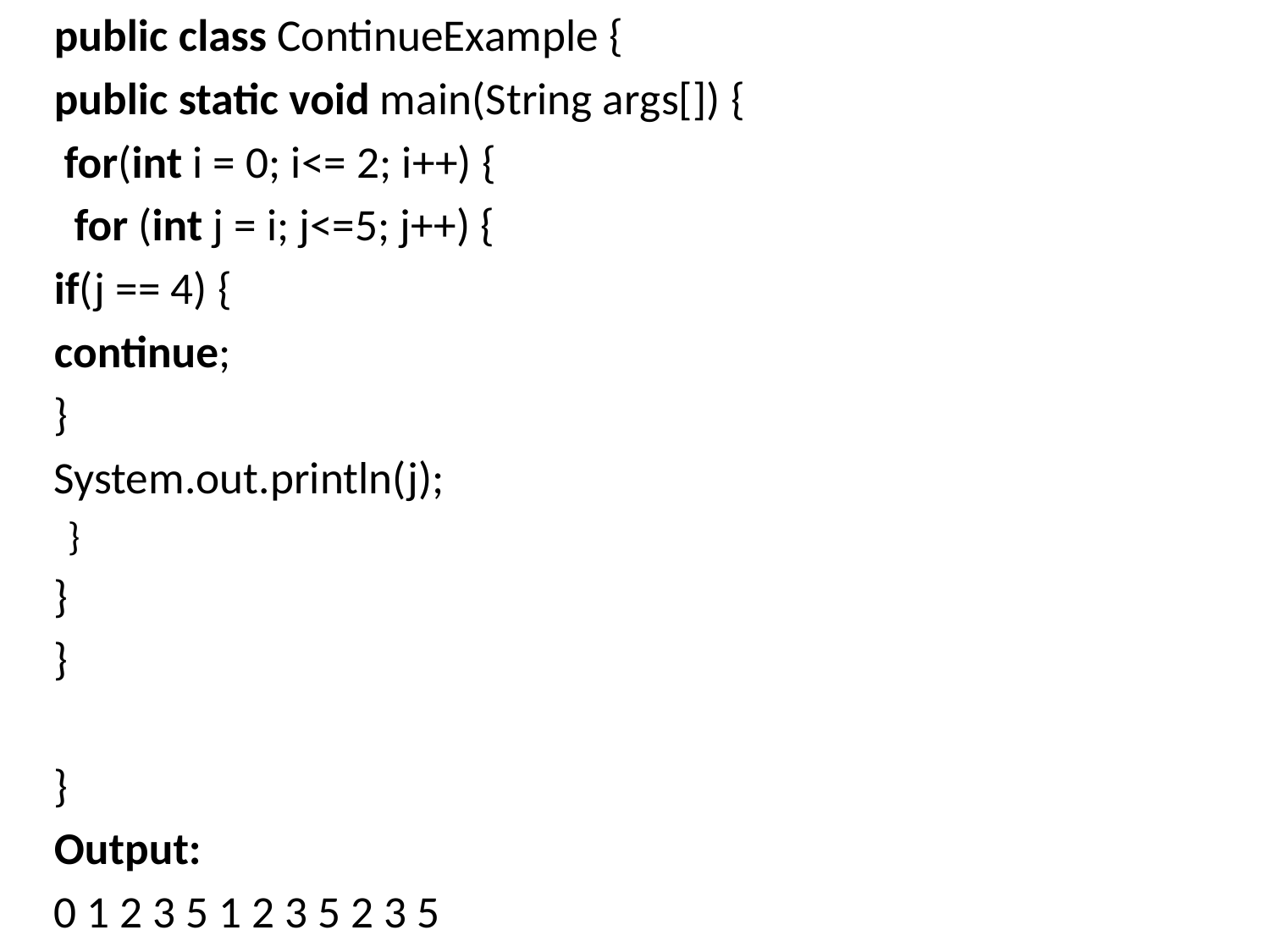

public class ContinueExample {
	public static void main(String args[]) {
	 for(int i = 0; i<= 2; i++) {
	  for (int j = i; j<=5; j++) {
	if(j == 4) {
	continue;
	}
	System.out.println(j);
}
	}
	}

	}
	Output:
	0 1 2 3 5 1 2 3 5 2 3 5